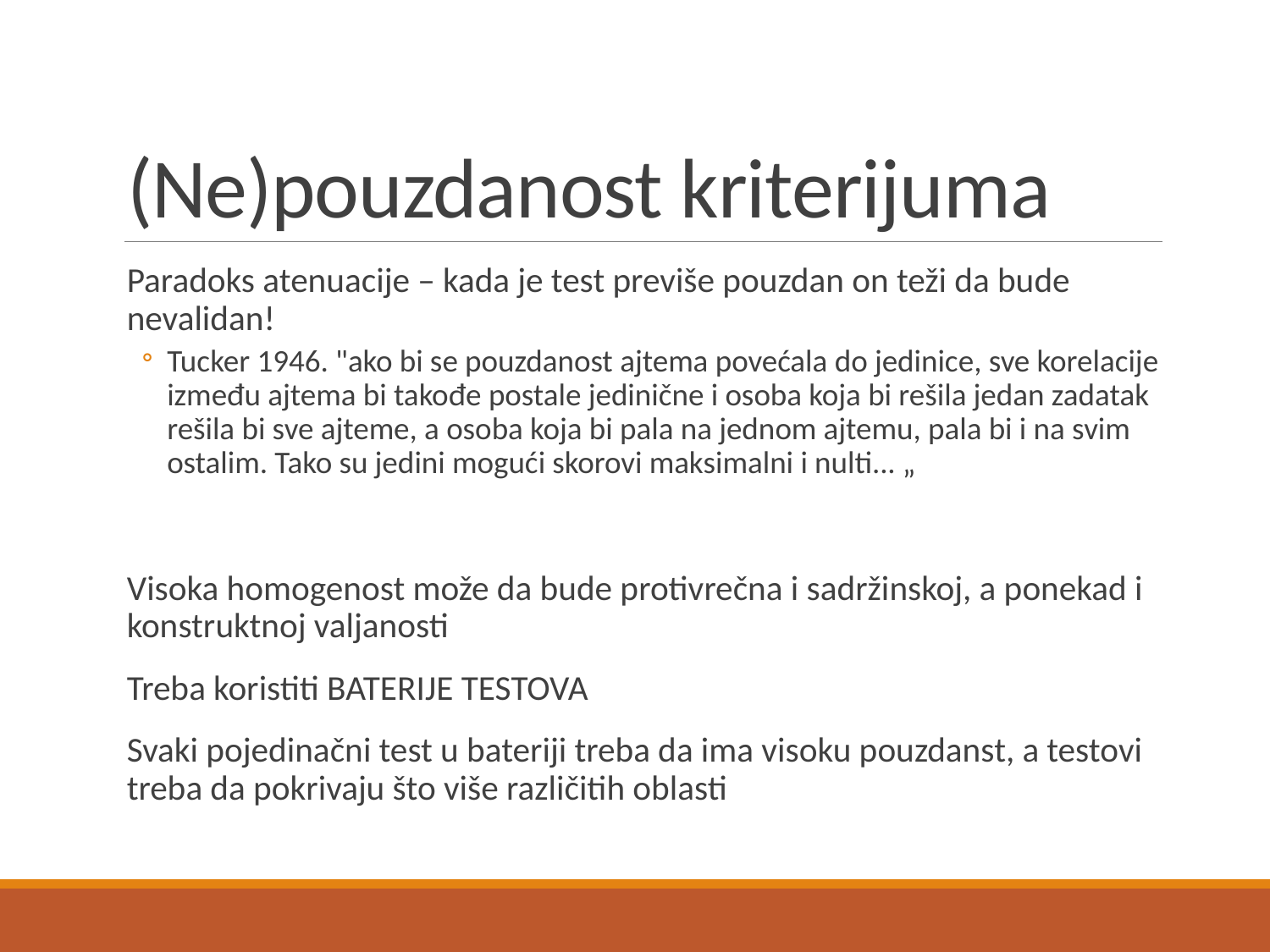

# (Ne)pouzdanost kriterijuma
Paradoks atenuacije – kada je test previše pouzdan on teži da bude nevalidan!
Tucker 1946. "ako bi se pouzdanost ajtema povećala do jedinice, sve korelacije između ajtema bi takođe postale jedinične i osoba koja bi rešila jedan zadatak rešila bi sve ajteme, a osoba koja bi pala na jednom ajtemu, pala bi i na svim ostalim. Tako su jedini mogući skorovi maksimalni i nulti... „

Visoka homogenost može da bude protivrečna i sadržinskoj, a ponekad i konstruktnoj valjanosti
Treba koristiti BATERIJE TESTOVA
Svaki pojedinačni test u bateriji treba da ima visoku pouzdanst, a testovi treba da pokrivaju što više različitih oblasti